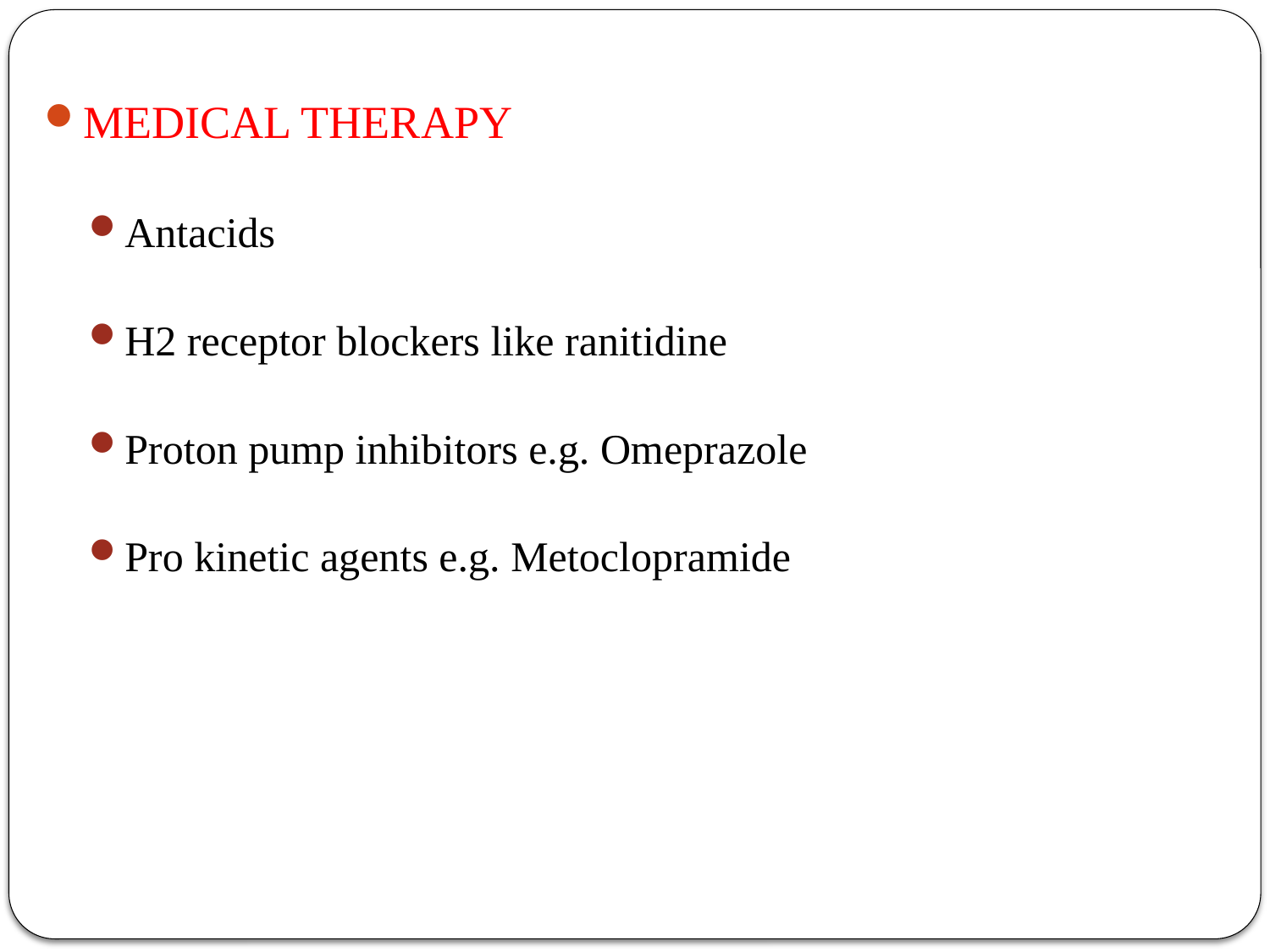

MEDICAL THERAPY
Antacids
H2 receptor blockers like ranitidine
Proton pump inhibitors e.g. Omeprazole
Pro kinetic agents e.g. Metoclopramide